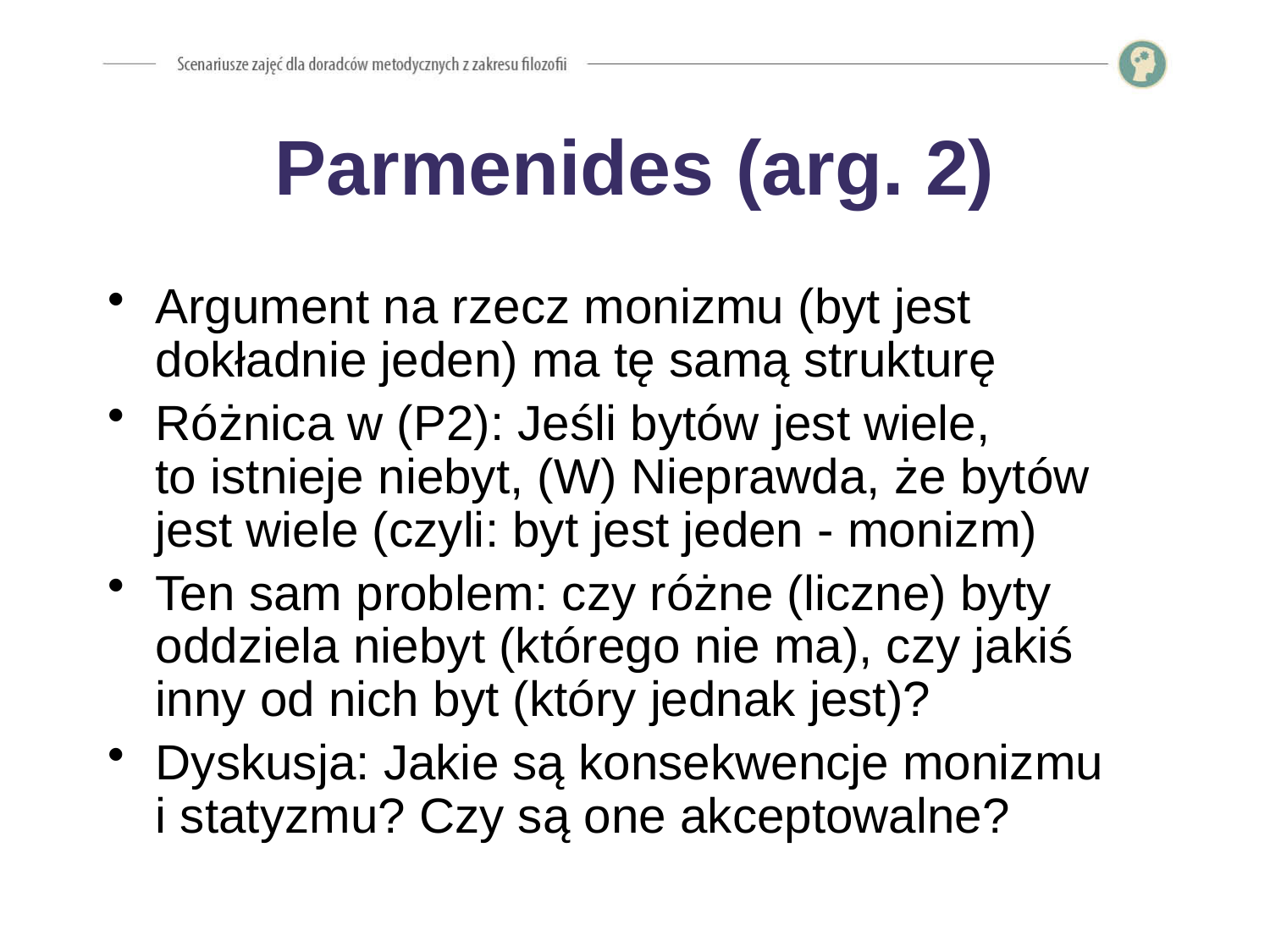

# Parmenides (arg. 2)
Argument na rzecz monizmu (byt jest dokładnie jeden) ma tę samą strukturę
Różnica w (P2): Jeśli bytów jest wiele,
to istnieje niebyt, (W) Nieprawda, że bytów jest wiele (czyli: byt jest jeden - monizm)
Ten sam problem: czy różne (liczne) byty oddziela niebyt (którego nie ma), czy jakiś inny od nich byt (który jednak jest)?
Dyskusja: Jakie są konsekwencje monizmu
i statyzmu? Czy są one akceptowalne?